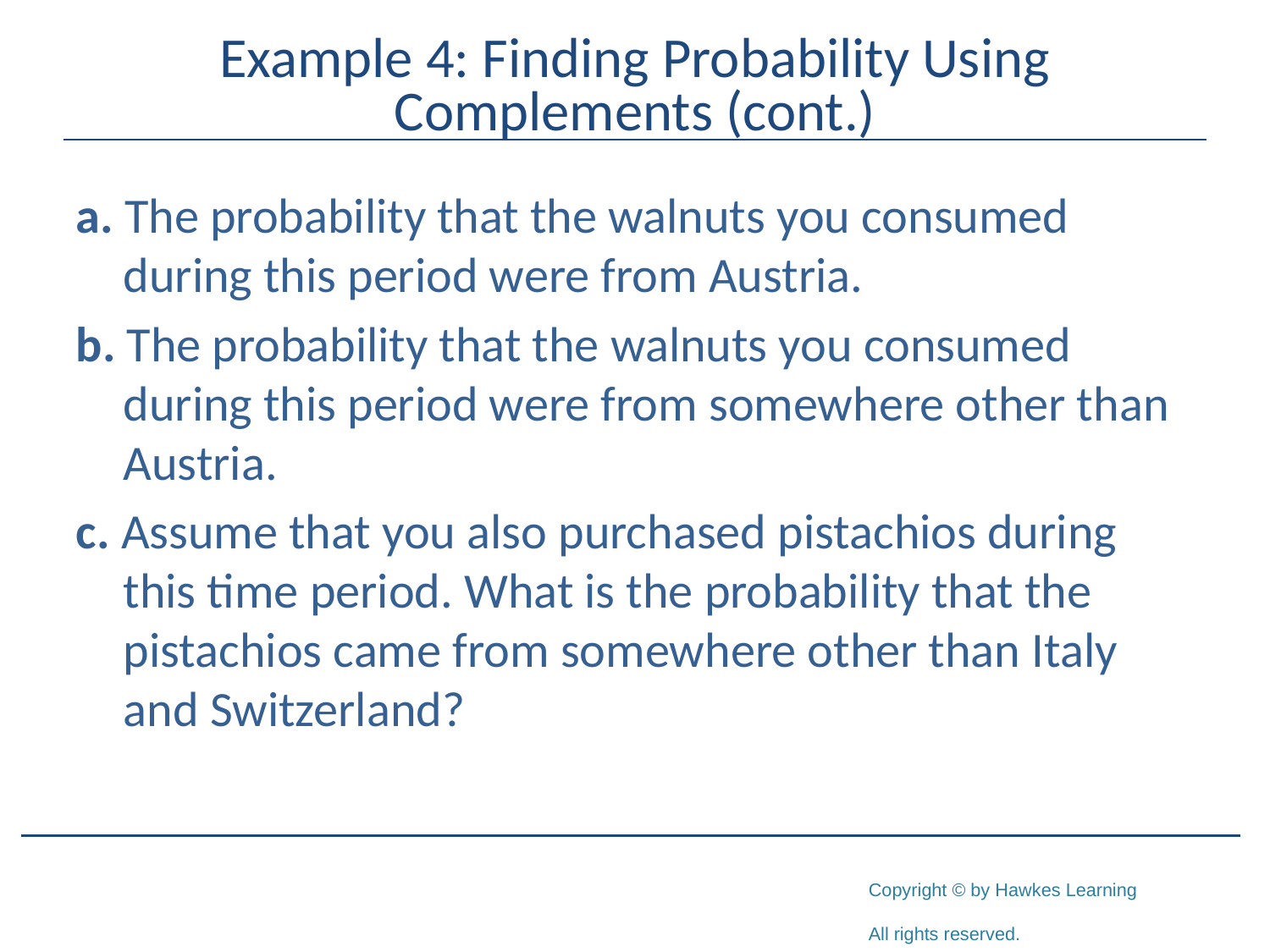

# Example 4: Finding Probability Using Complements (cont.)
a. The probability that the walnuts you consumed during this period were from Austria.
b. The probability that the walnuts you consumed during this period were from somewhere other than Austria.
c. Assume that you also purchased pistachios during this time period. What is the probability that the pistachios came from somewhere other than Italy and Switzerland?